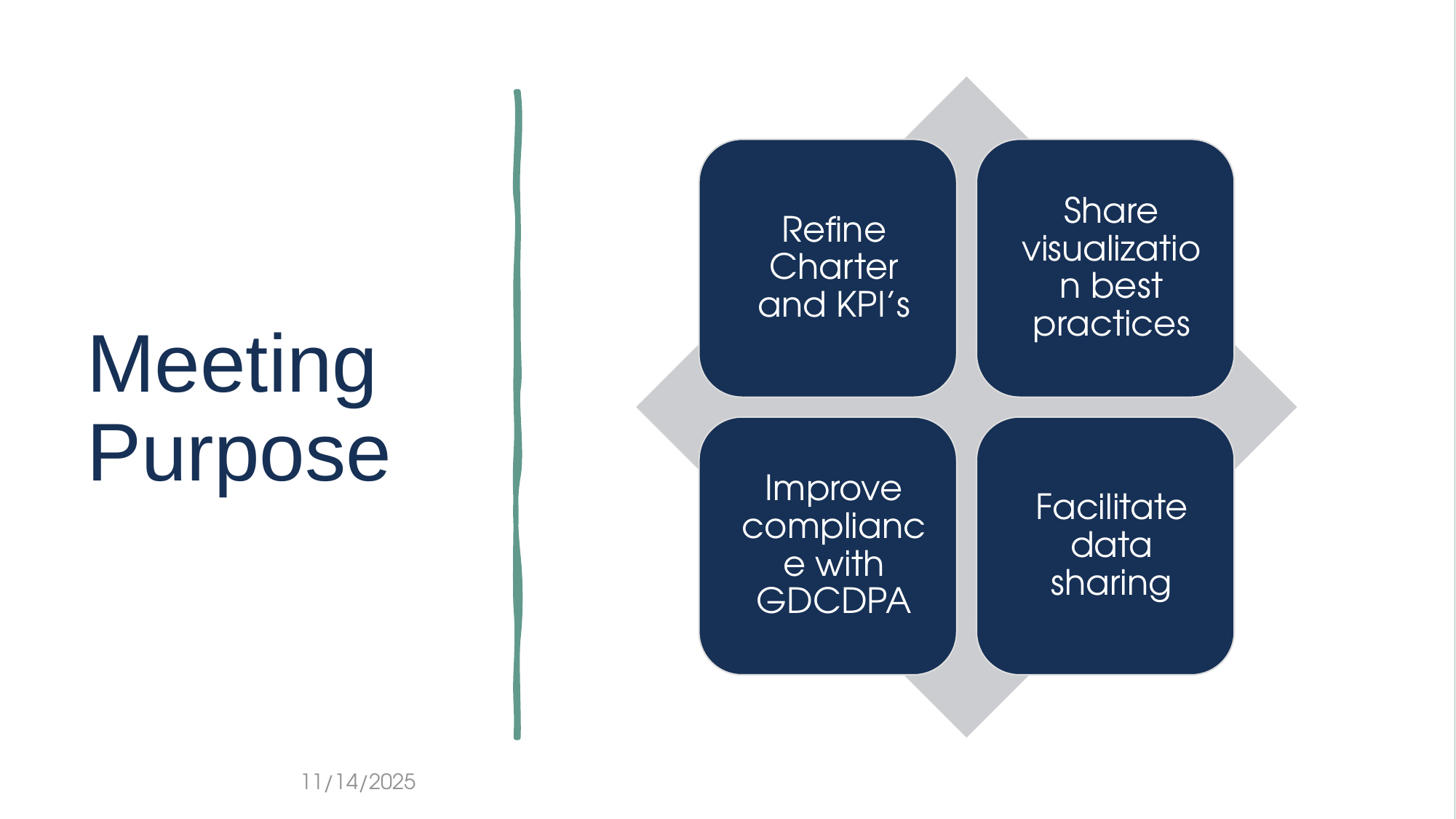

Refine Charter and KPI’s
Share visualization best practices
Improve compliance with GDCDPA
Facilitate data sharing
# Meeting Purpose

11/14/2025